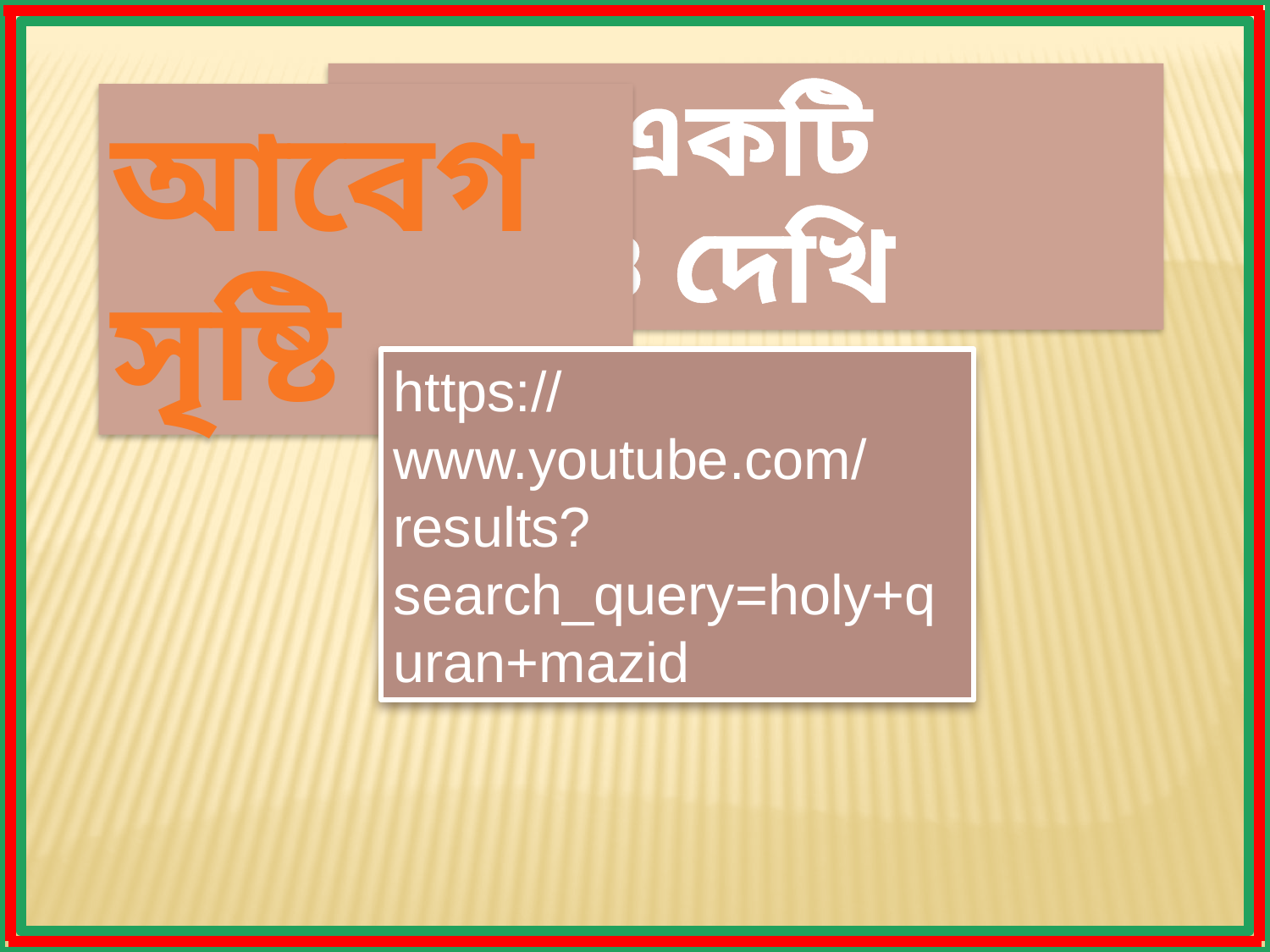

এসো একটি ভিডিও দেখি
আবেগ সৃষ্টি
https://www.youtube.com/results?search_query=holy+quran+mazid